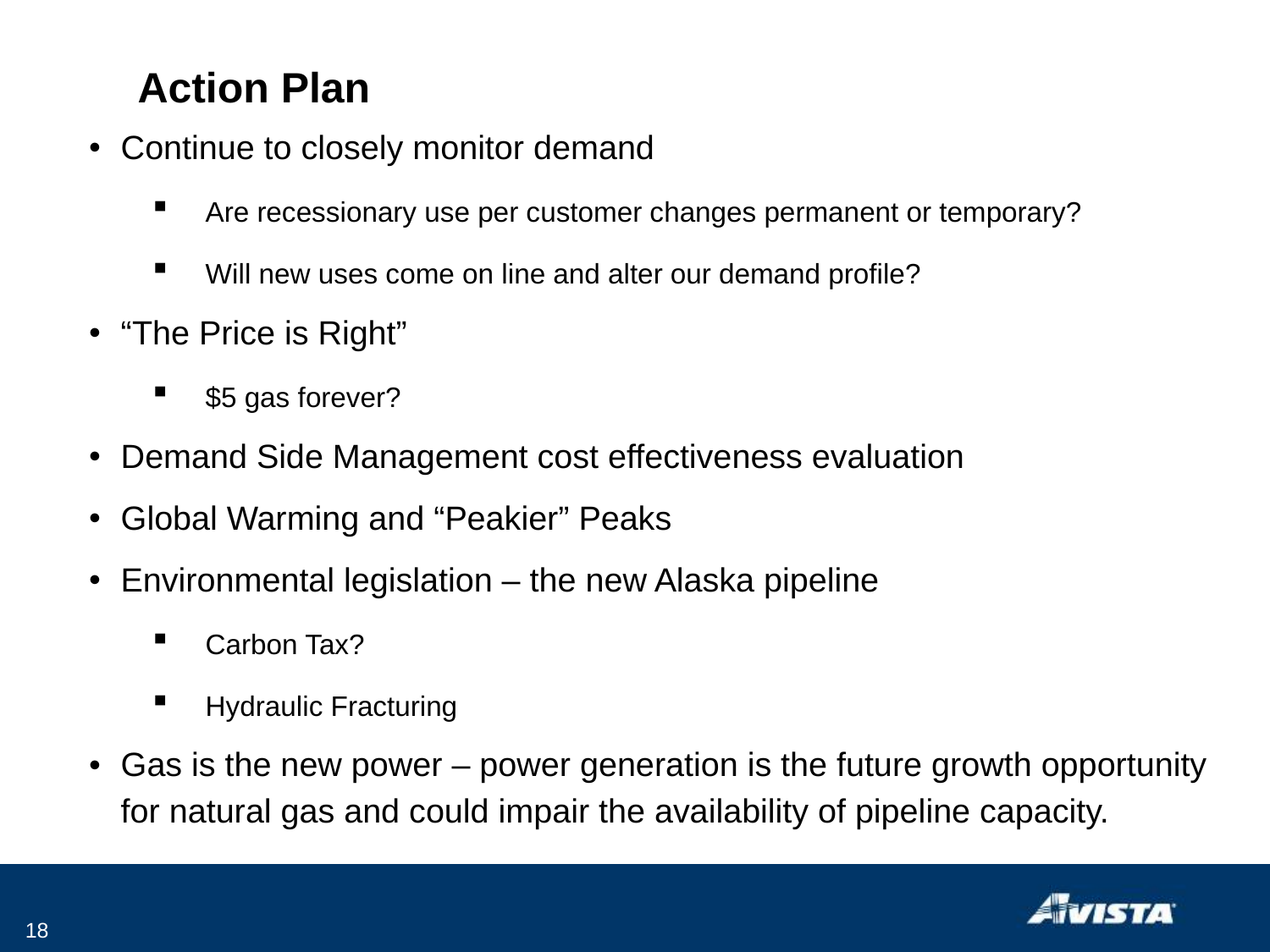

# Action Plan
Continue to closely monitor demand
Are recessionary use per customer changes permanent or temporary?
Will new uses come on line and alter our demand profile?
“The Price is Right”
$5 gas forever?
Demand Side Management cost effectiveness evaluation
Global Warming and “Peakier” Peaks
Environmental legislation – the new Alaska pipeline
Carbon Tax?
Hydraulic Fracturing
Gas is the new power – power generation is the future growth opportunity for natural gas and could impair the availability of pipeline capacity.
18